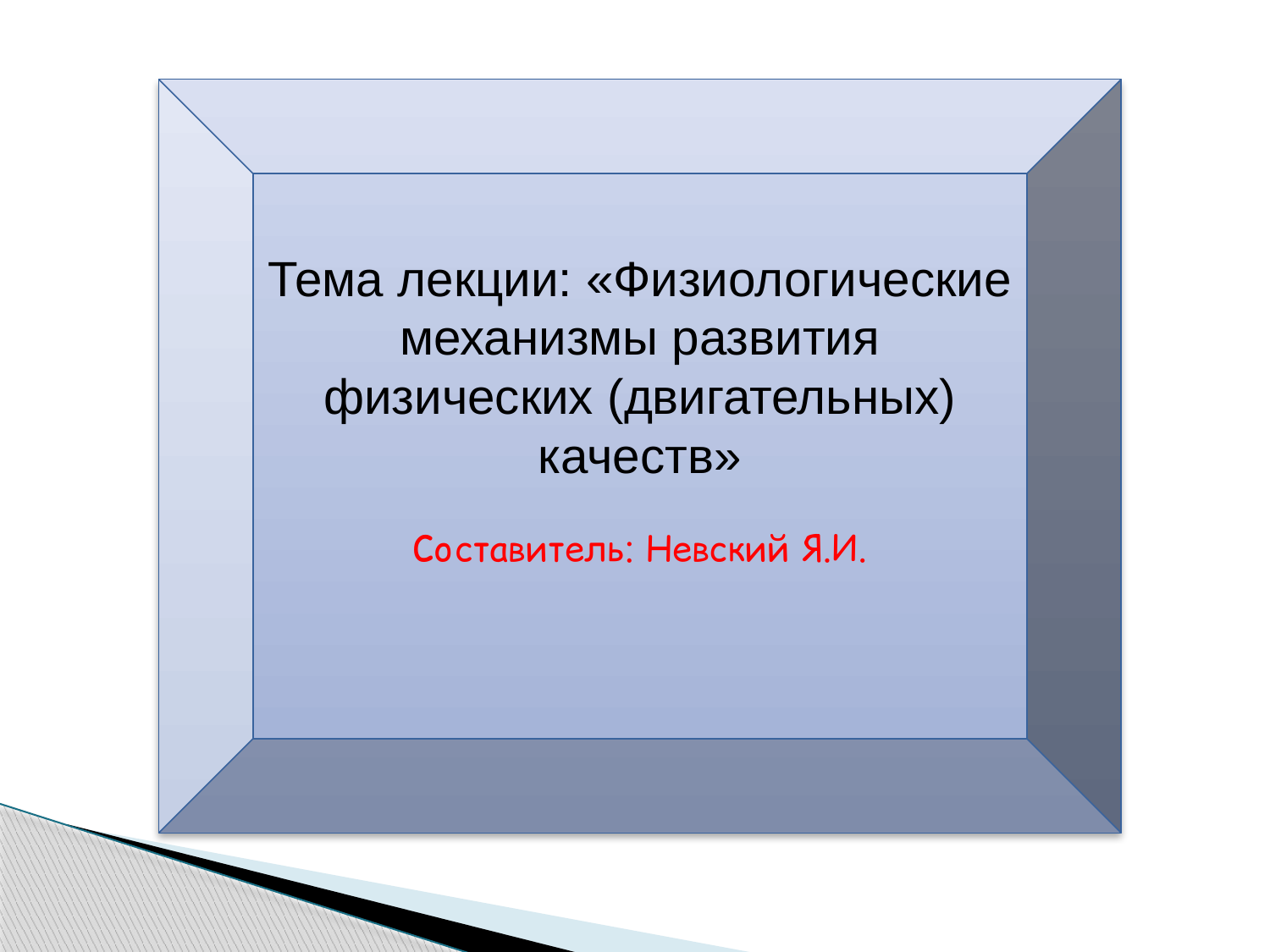

Тема лекции: «Физиологические механизмы развития физических (двигательных) качеств»

Составитель: Невский Я.И.